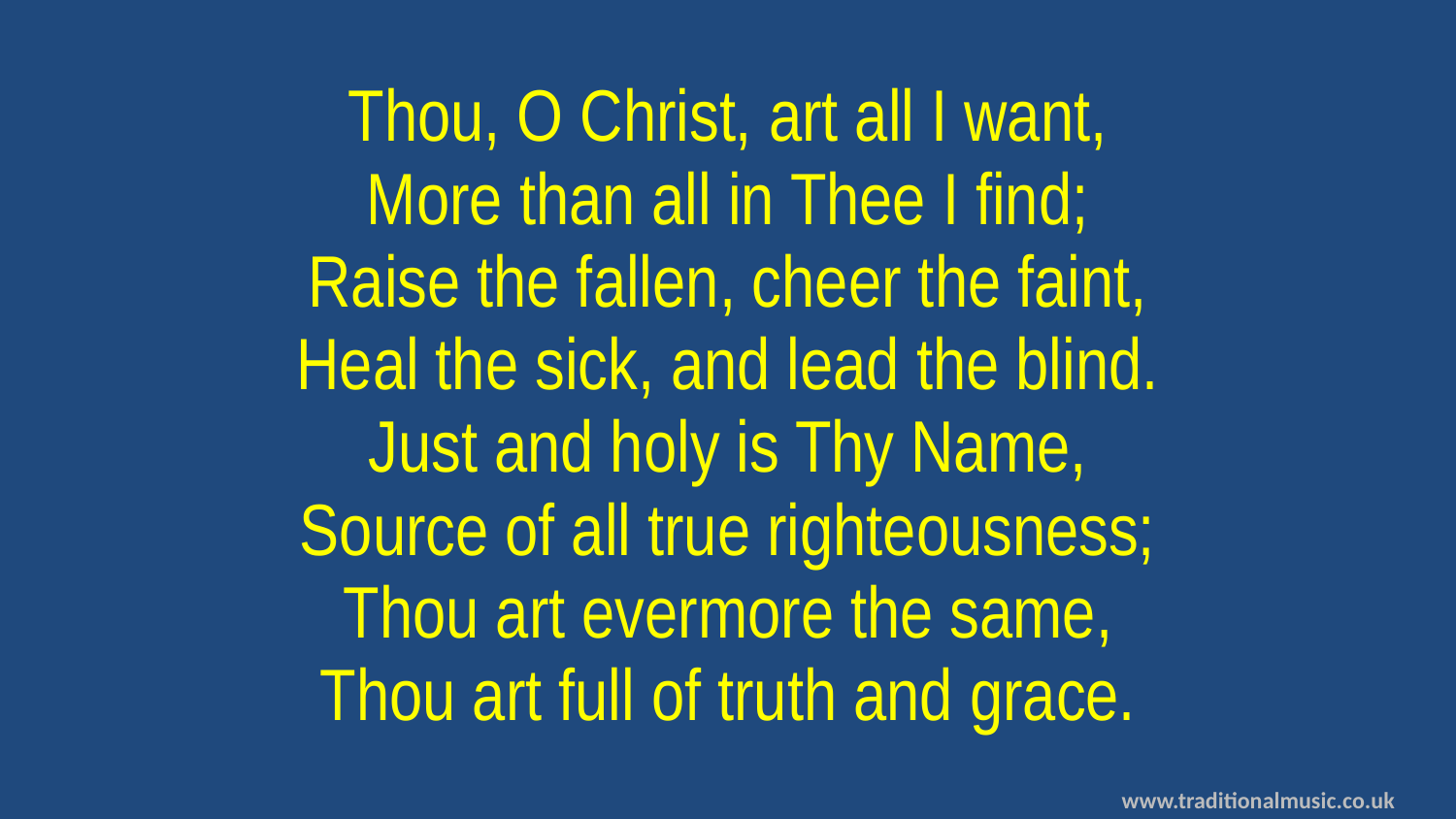

Thou, O Christ, art all I want,
More than all in Thee I find;
Raise the fallen, cheer the faint,
Heal the sick, and lead the blind.
Just and holy is Thy Name,
Source of all true righteousness;
Thou art evermore the same,
Thou art full of truth and grace.